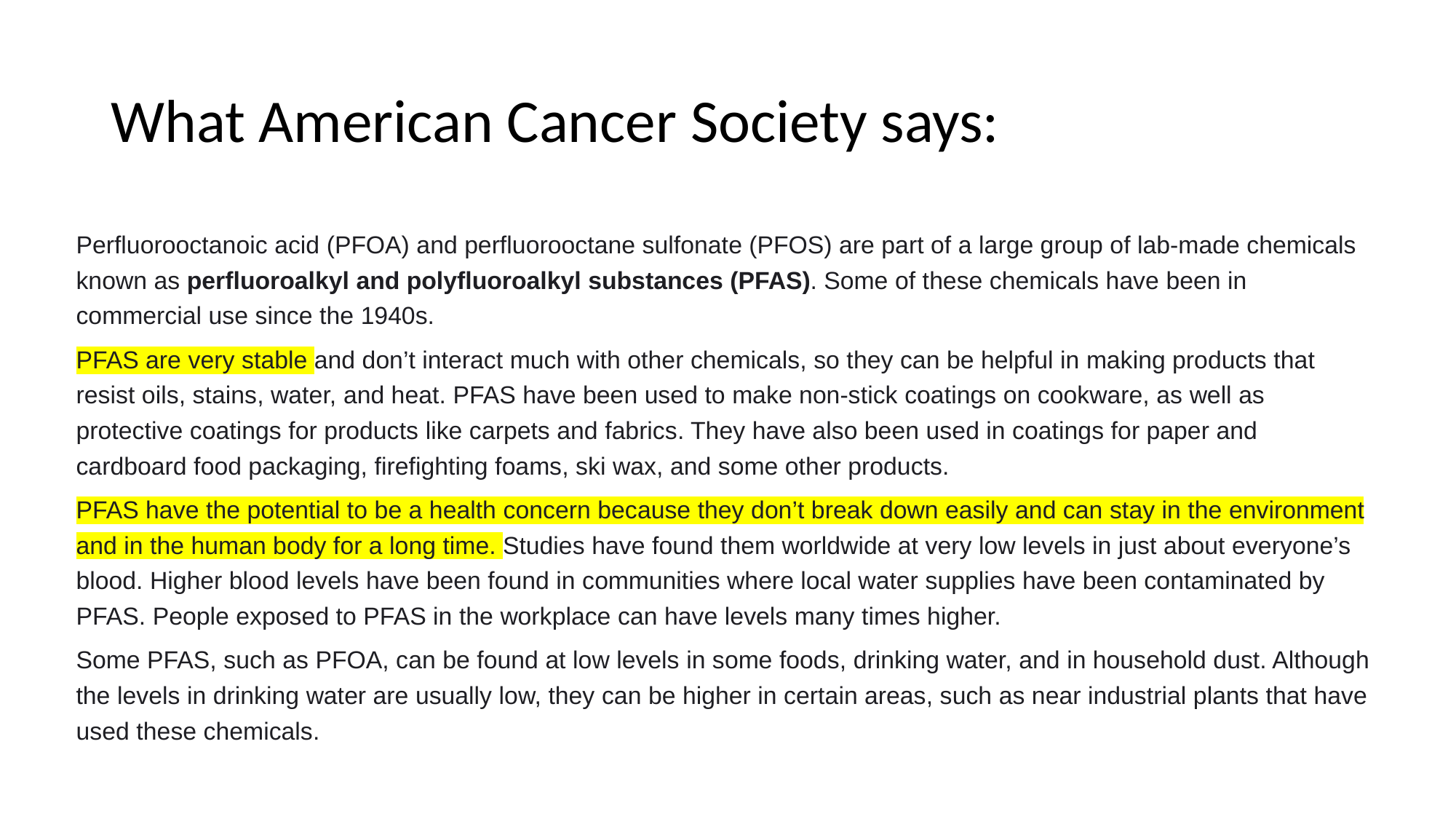

# What American Cancer Society says:
Perfluorooctanoic acid (PFOA) and perfluorooctane sulfonate (PFOS) are part of a large group of lab-made chemicals known as perfluoroalkyl and polyfluoroalkyl substances (PFAS). Some of these chemicals have been in commercial use since the 1940s.
PFAS are very stable and don’t interact much with other chemicals, so they can be helpful in making products that resist oils, stains, water, and heat. PFAS have been used to make non-stick coatings on cookware, as well as protective coatings for products like carpets and fabrics. They have also been used in coatings for paper and cardboard food packaging, firefighting foams, ski wax, and some other products.
PFAS have the potential to be a health concern because they don’t break down easily and can stay in the environment and in the human body for a long time. Studies have found them worldwide at very low levels in just about everyone’s blood. Higher blood levels have been found in communities where local water supplies have been contaminated by PFAS. People exposed to PFAS in the workplace can have levels many times higher.
Some PFAS, such as PFOA, can be found at low levels in some foods, drinking water, and in household dust. Although the levels in drinking water are usually low, they can be higher in certain areas, such as near industrial plants that have used these chemicals.